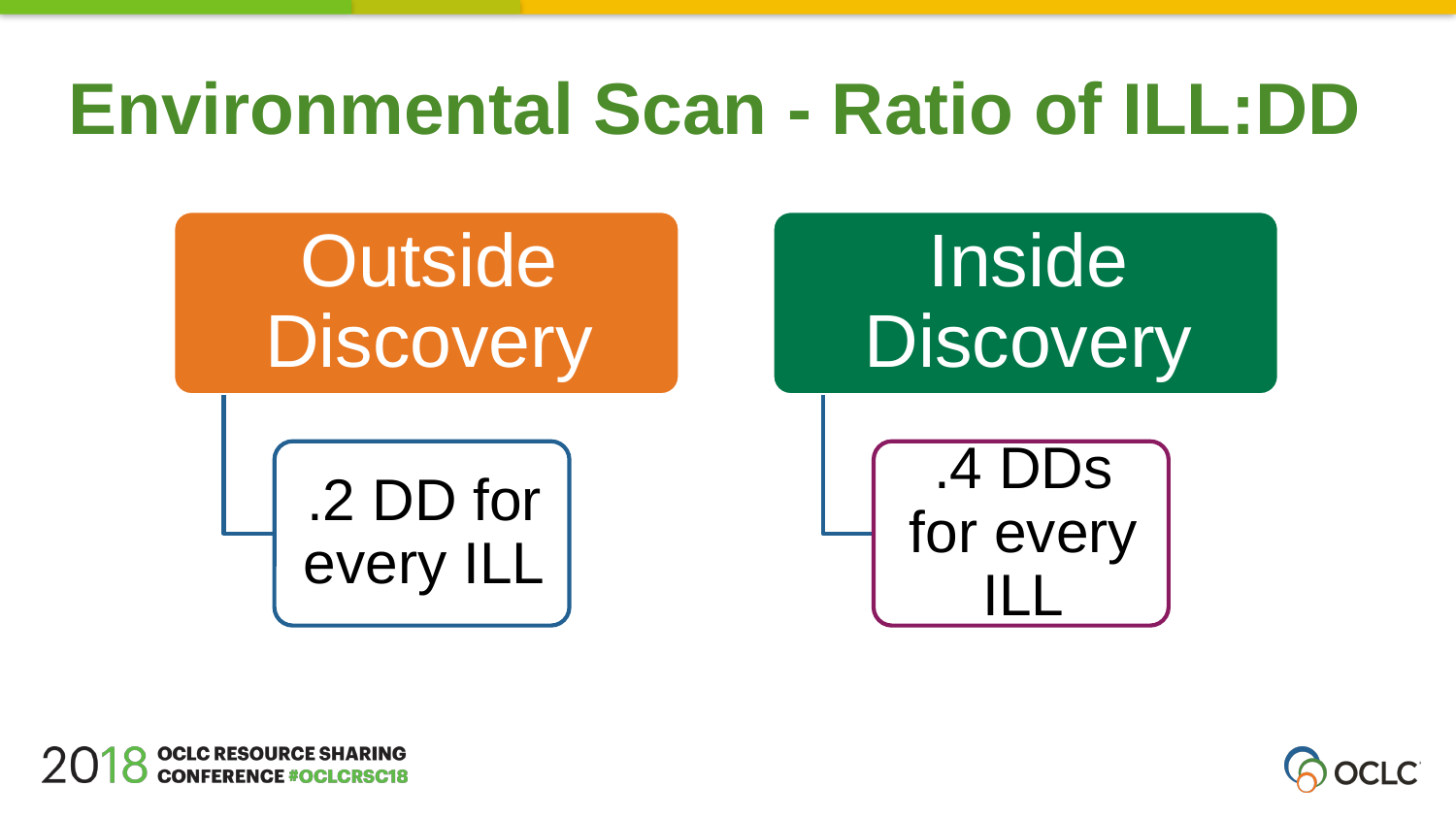

Environmental Scan - Ratio of ILL:DD
Outside Discovery
.2 DD for every ILL
Inside Discovery
.4 DDs for every ILL